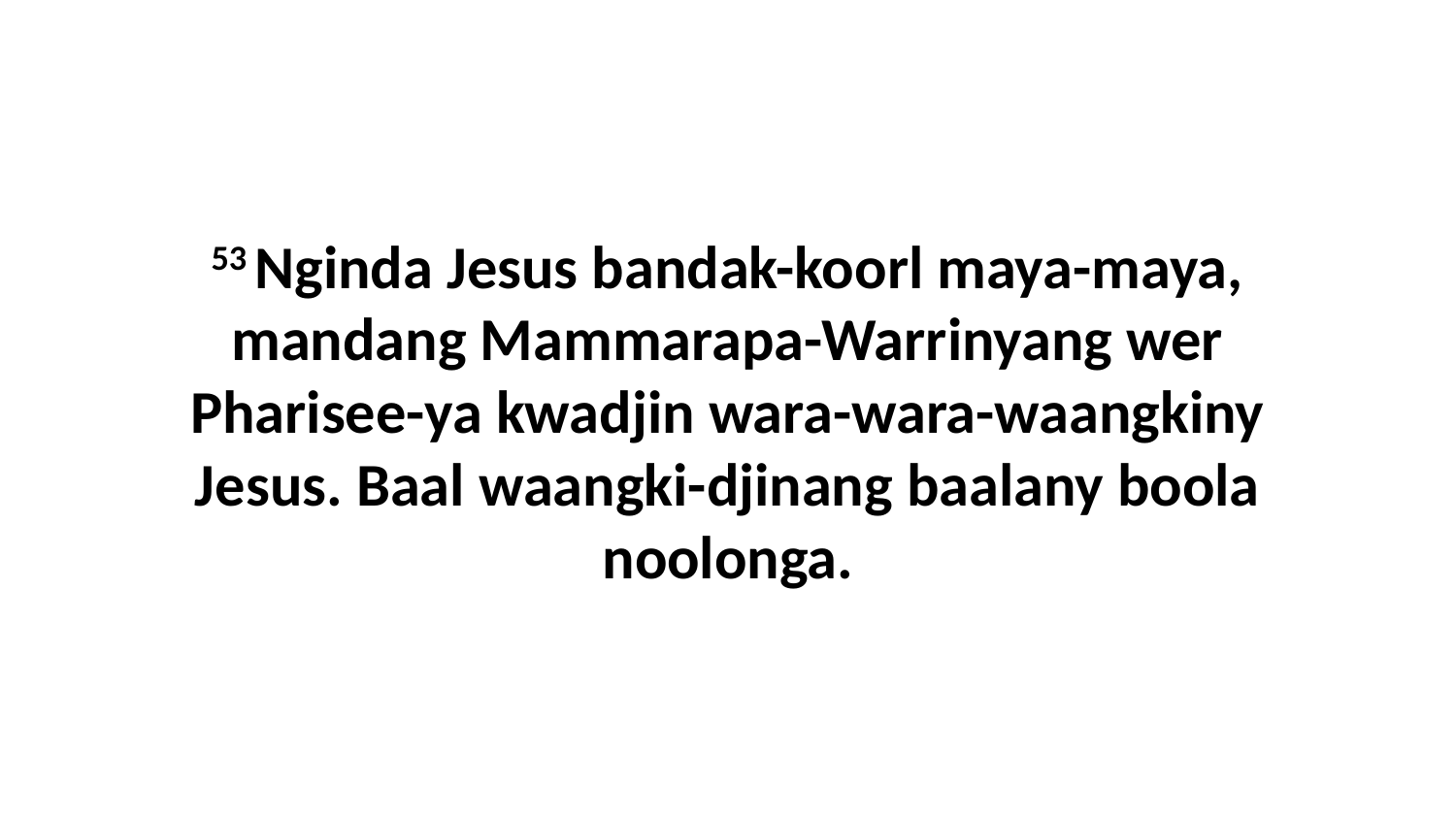

53 Nginda Jesus bandak-koorl maya-maya, mandang Mammarapa-Warrinyang wer Pharisee-ya kwadjin wara-wara-waangkiny Jesus. Baal waangki-djinang baalany boola noolonga.